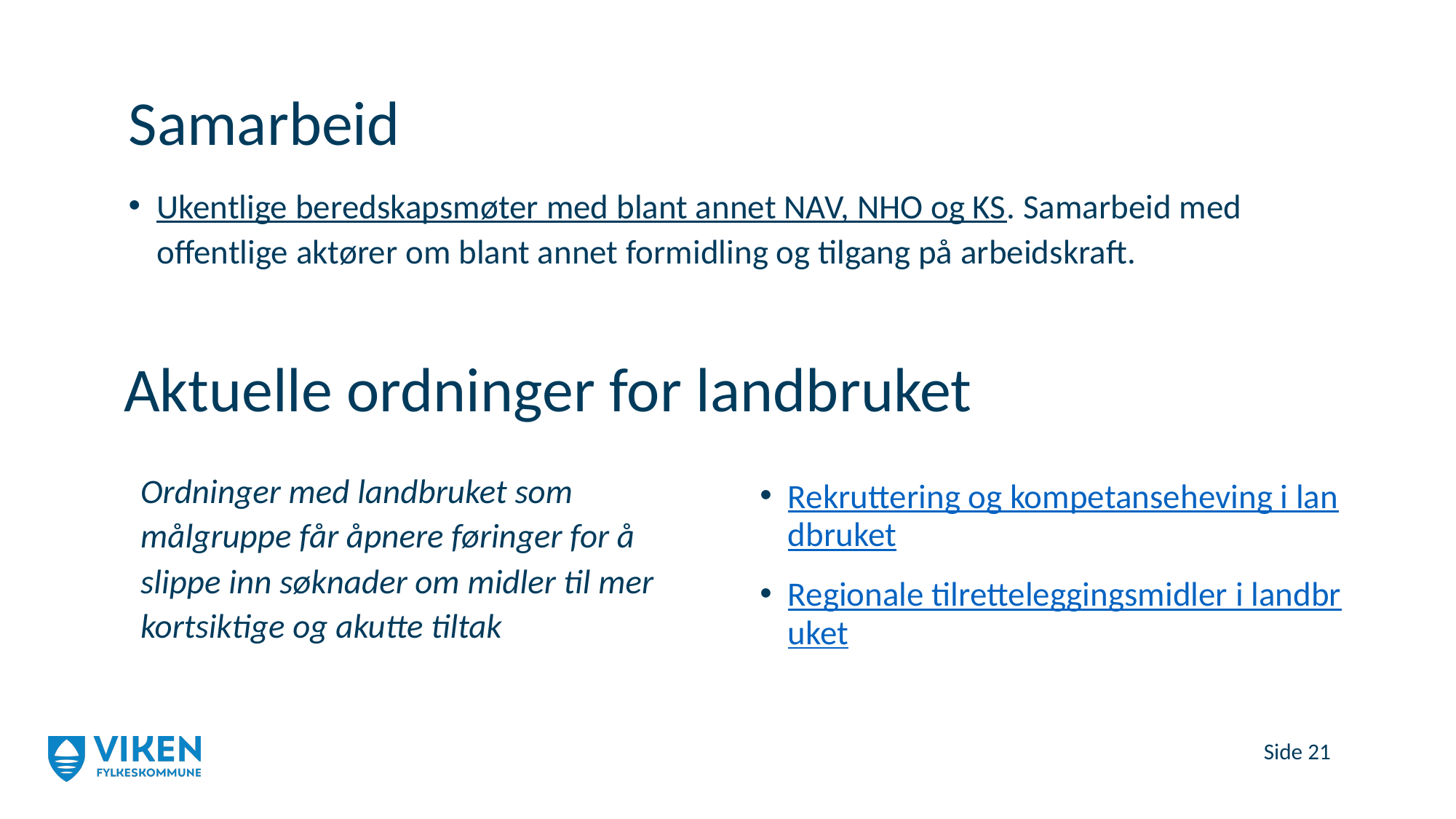

# Samarbeid
Ukentlige beredskapsmøter med blant annet NAV, NHO og KS. Samarbeid med offentlige aktører om blant annet formidling og tilgang på arbeidskraft.
Aktuelle ordninger for landbruket
Ordninger med landbruket som målgruppe får åpnere føringer for å slippe inn søknader om midler til mer kortsiktige og akutte tiltak
Rekruttering og kompetanseheving i landbruket
Regionale tilretteleggingsmidler i landbruket
21